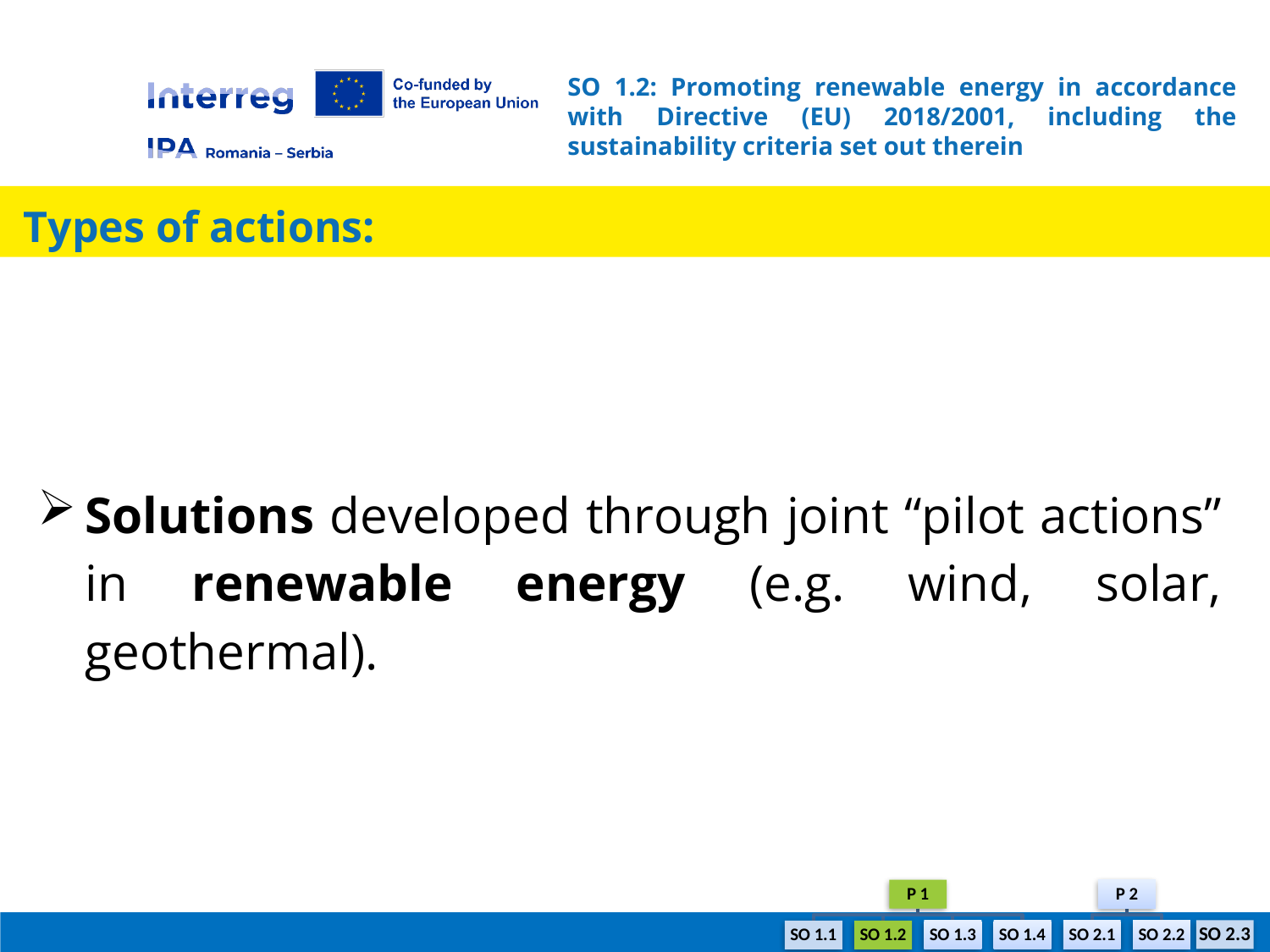

# SO 1.2: Promoting renewable energy in accordance with Directive (EU) 2018/2001, including the sustainability criteria set out therein

 Types of actions:
Solutions developed through joint “pilot actions” in renewable energy (e.g. wind, solar, geothermal).

P 1
SO 1.1
SO 1.2
SO 1.3
SO 1.4
P 2
SO 2.1
SO 2.2
SO 2.3